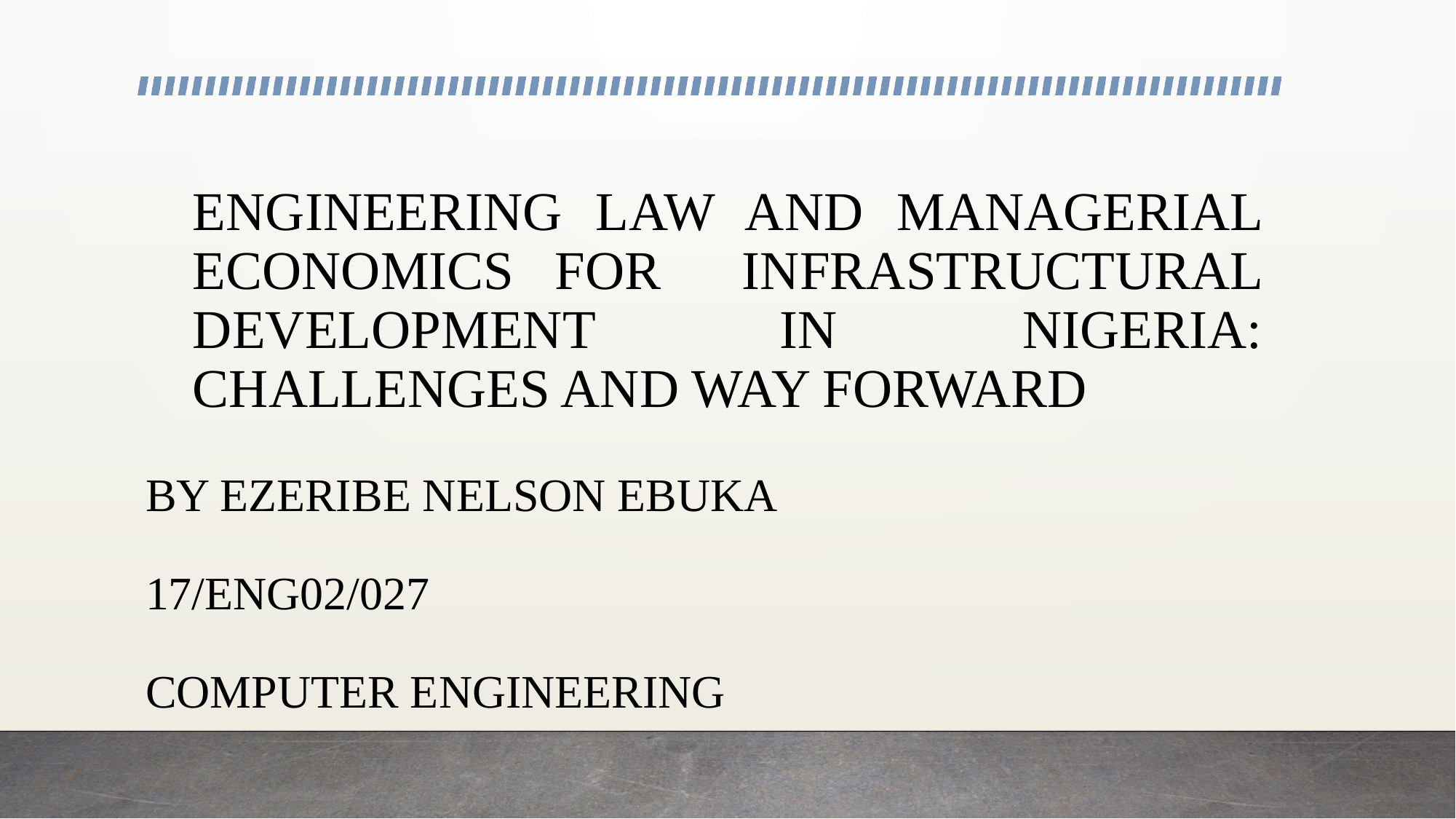

# ENGINEERING LAW AND MANAGERIAL ECONOMICS FOR  INFRASTRUCTURAL DEVELOPMENT IN NIGERIA: CHALLENGES AND WAY FORWARD
BY EZERIBE NELSON EBUKA
17/ENG02/027
COMPUTER ENGINEERING